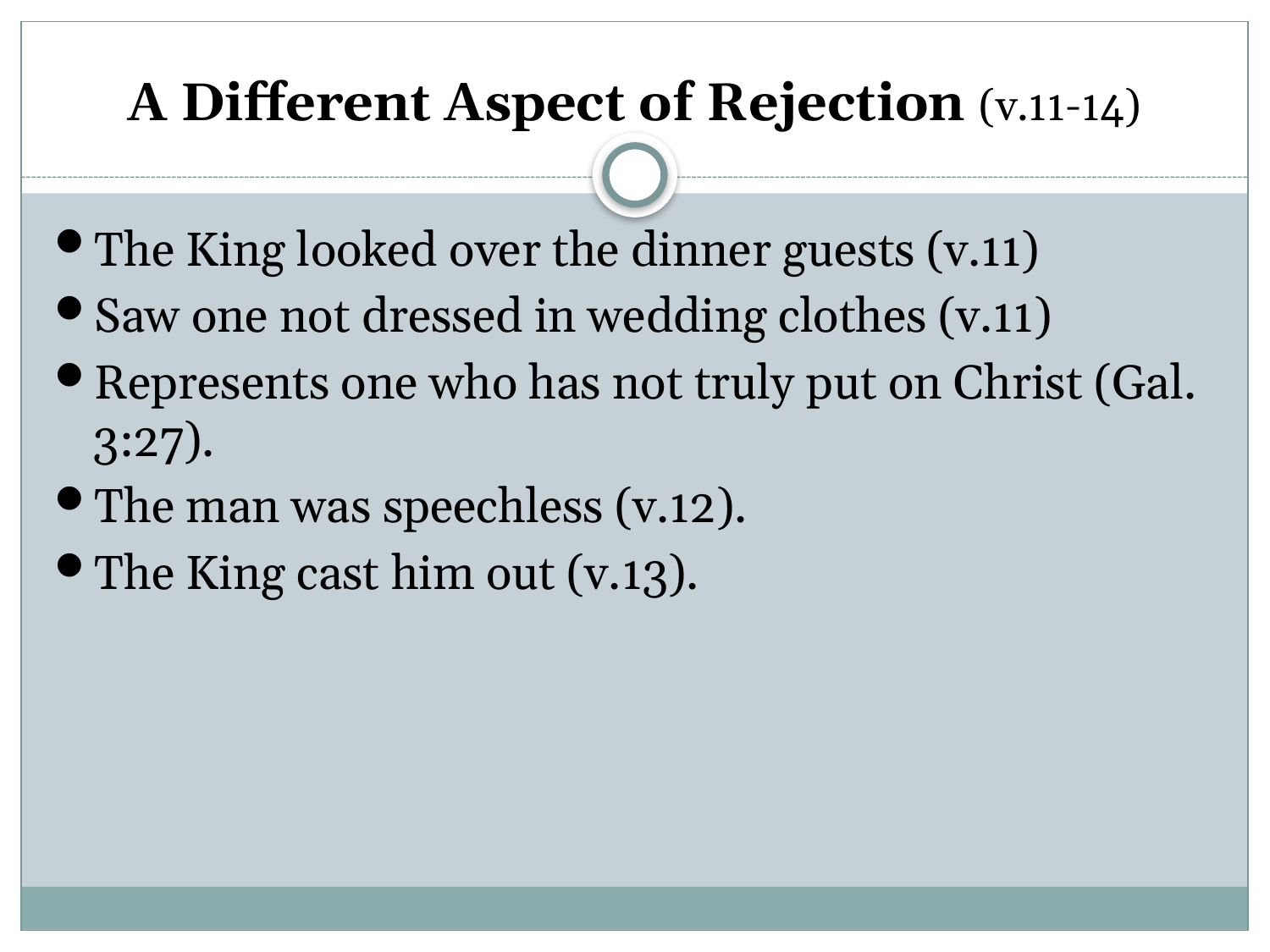

# A Different Aspect of Rejection (v.11-14)
The King looked over the dinner guests (v.11)
Saw one not dressed in wedding clothes (v.11)
Represents one who has not truly put on Christ (Gal. 3:27).
The man was speechless (v.12).
The King cast him out (v.13).